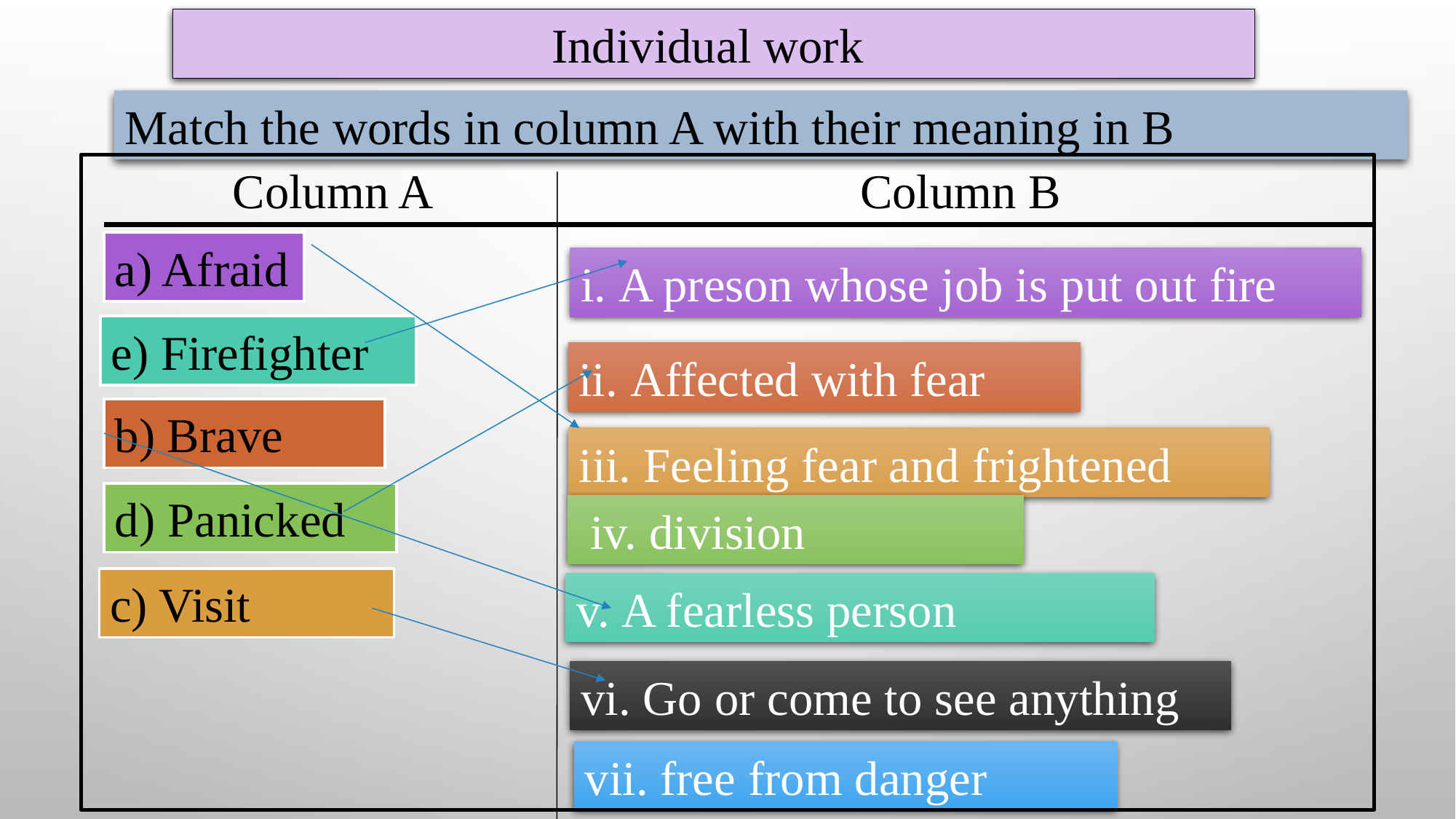

Individual work
Match the words in column A with their meaning in B

Column A
Column B
a) Afraid
i. A preson whose job is put out fire
e) Firefighter
ii. Affected with fear
b) Brave
iii. Feeling fear and frightened
d) Panicked
 iv. division
c) Visit
v. A fearless person
vi. Go or come to see anything
vii. free from danger